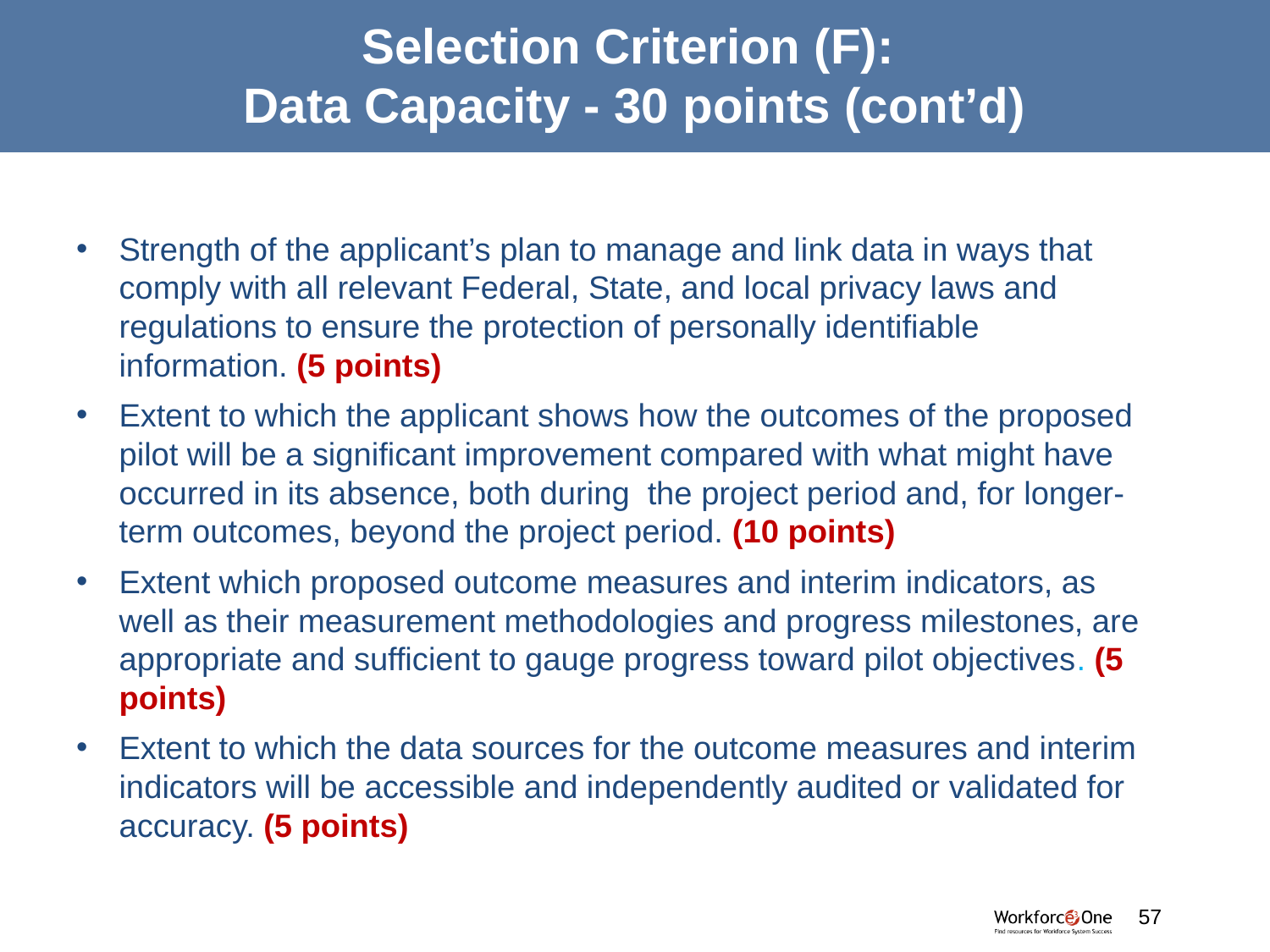

# Selection Criterion (F): Data Capacity - 30 points (cont’d)
Strength of the applicant’s plan to manage and link data in ways that comply with all relevant Federal, State, and local privacy laws and regulations to ensure the protection of personally identifiable information. (5 points)
Extent to which the applicant shows how the outcomes of the proposed pilot will be a significant improvement compared with what might have occurred in its absence, both during  the project period and, for longer-term outcomes, beyond the project period. (10 points)
Extent which proposed outcome measures and interim indicators, as well as their measurement methodologies and progress milestones, are appropriate and sufficient to gauge progress toward pilot objectives. (5 points)
Extent to which the data sources for the outcome measures and interim indicators will be accessible and independently audited or validated for accuracy. (5 points)

#
57